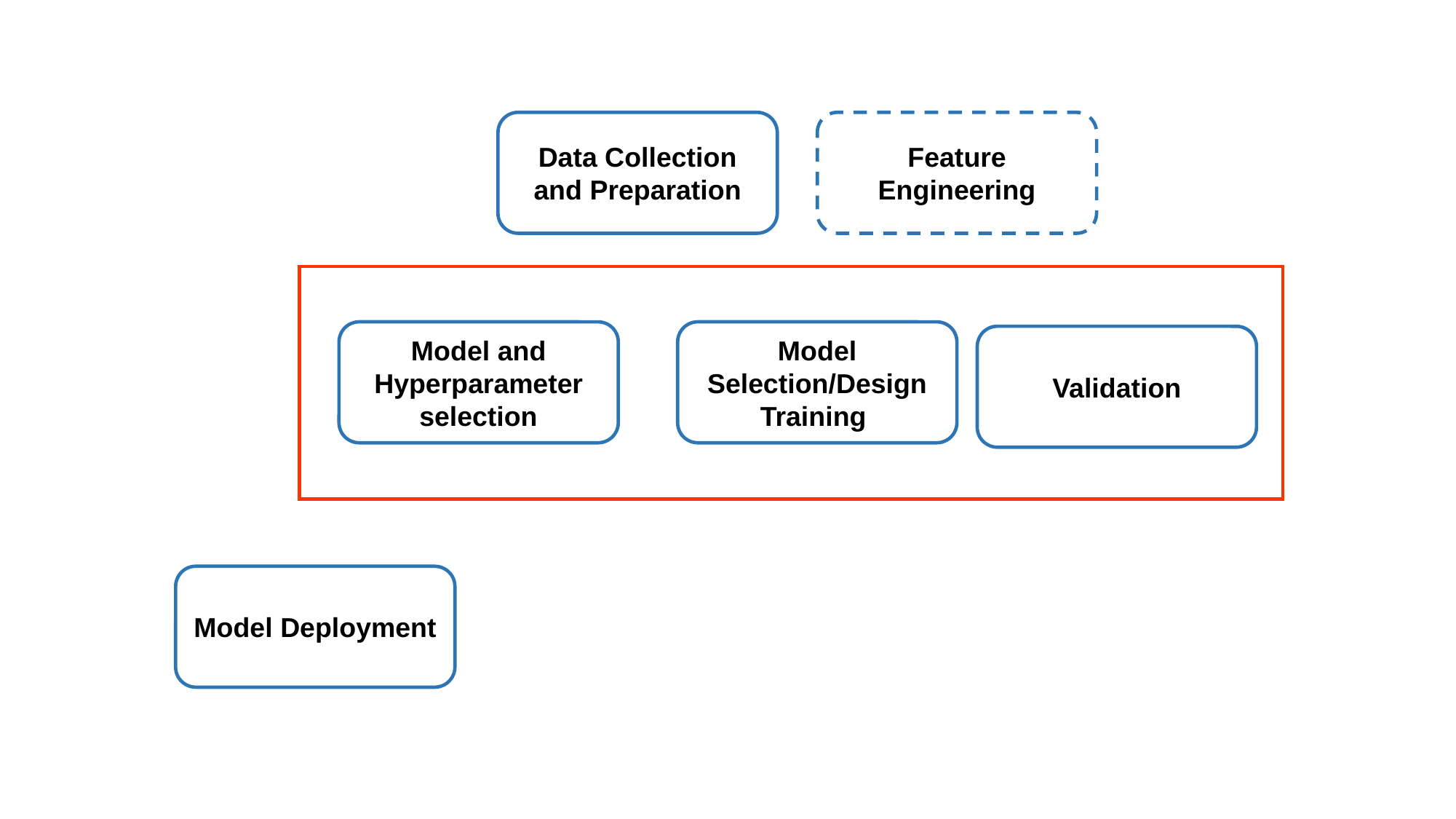

Data Collection and Preparation
Feature Engineering

Model and Hyperparameter selection
Model Selection/Design Training
Validation
Model Deployment